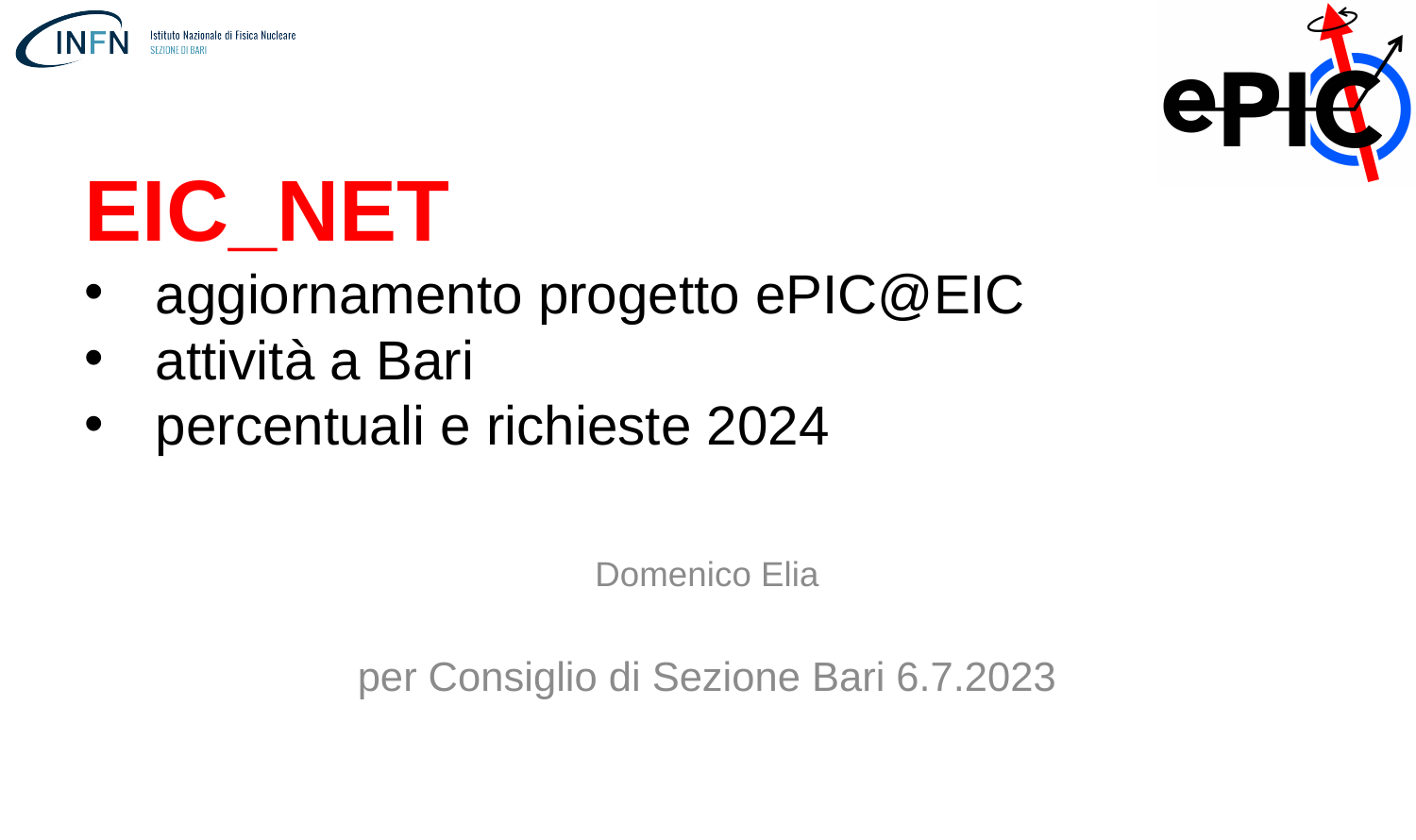

EIC_NET
aggiornamento progetto ePIC@EIC
attività a Bari
percentuali e richieste 2024
Domenico Elia

per Consiglio di Sezione Bari 6.7.2023